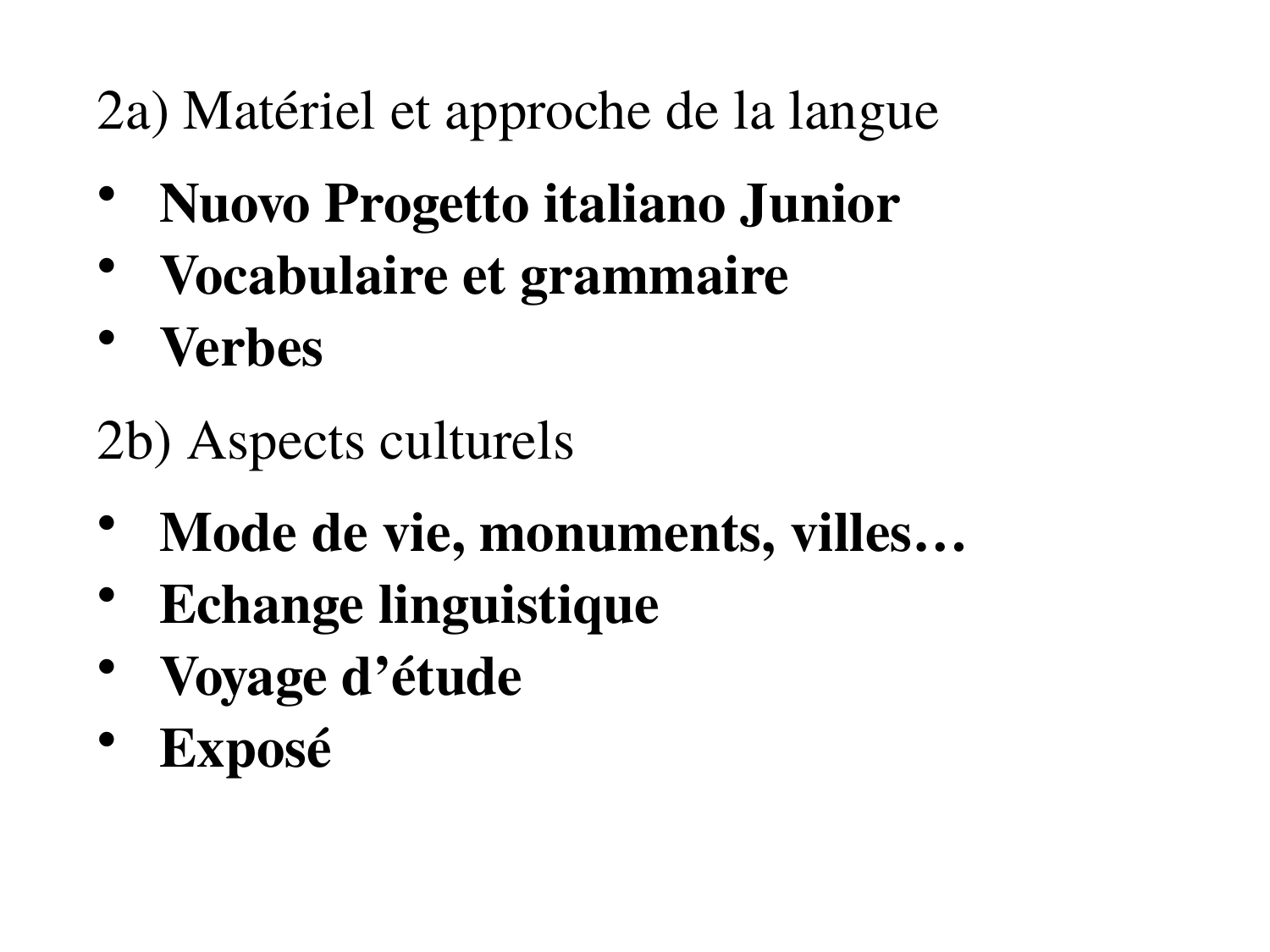

2a) Matériel et approche de la langue
 Nuovo Progetto italiano Junior
 Vocabulaire et grammaire
 Verbes
2b) Aspects culturels
 Mode de vie, monuments, villes…
 Echange linguistique
 Voyage d’étude
 Exposé